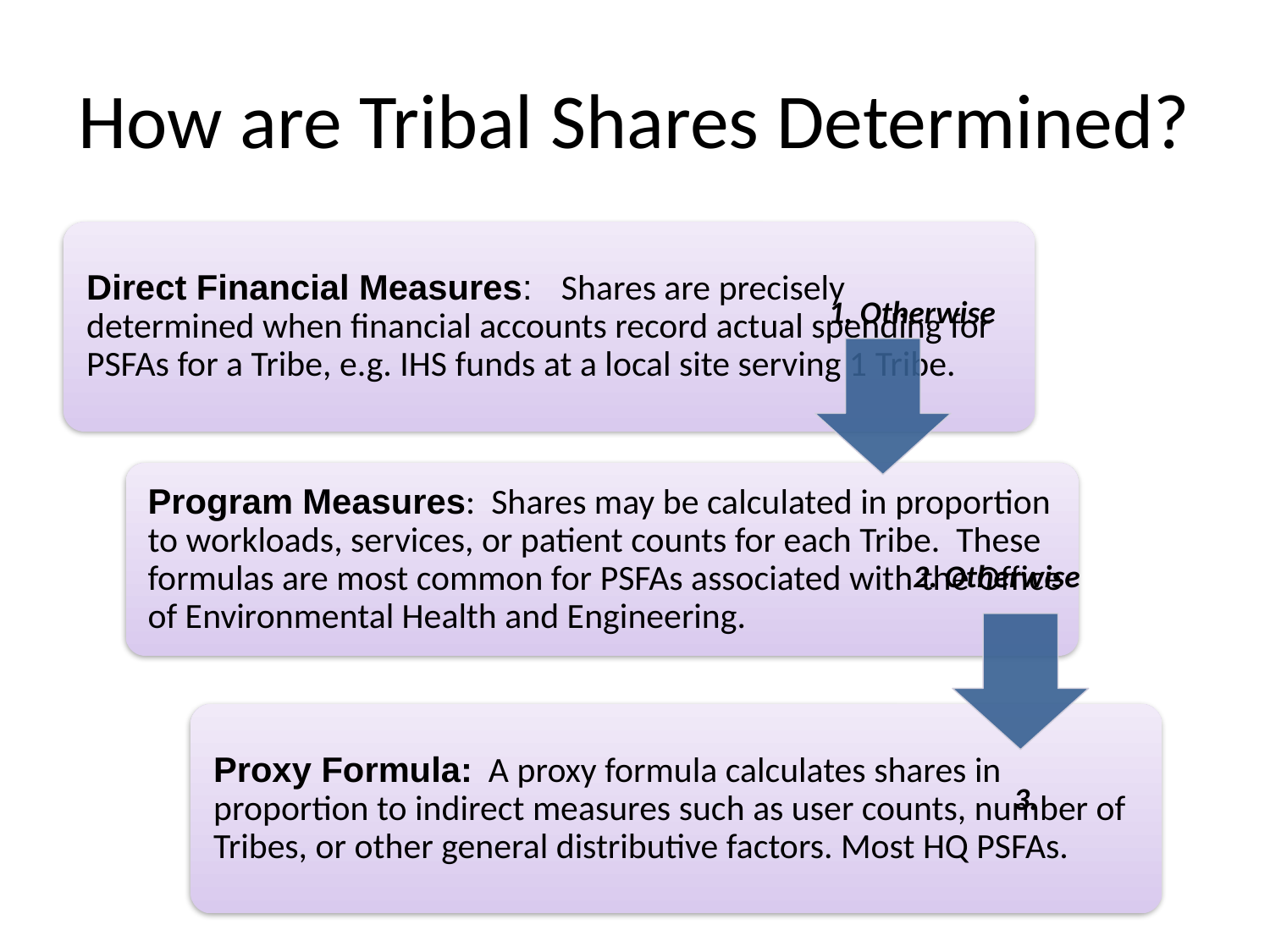

# How are Tribal Shares Determined?
Direct Financial Measures:   Shares are precisely determined when financial accounts record actual spending for PSFAs for a Tribe, e.g. IHS funds at a local site serving 1 Tribe.
Program Measures:  Shares may be calculated in proportion to workloads, services, or patient counts for each Tribe.  These formulas are most common for PSFAs associated with the Office of Environmental Health and Engineering.
Proxy Formula:  A proxy formula calculates shares in proportion to indirect measures such as user counts, number of Tribes, or other general distributive factors. Most HQ PSFAs.

1. Otherwise
2. Otherwise

3.